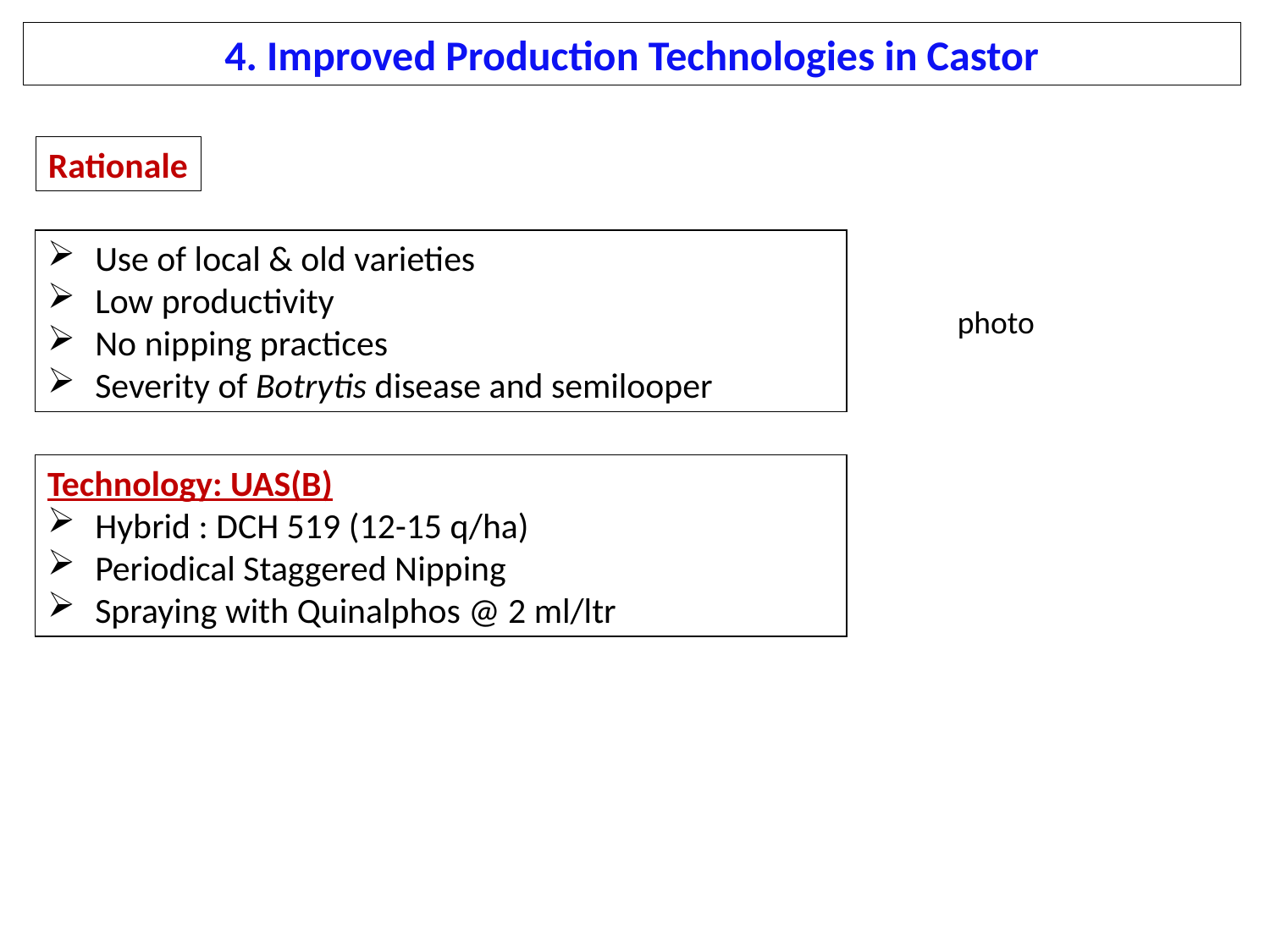

4. Improved Production Technologies in Castor
Rationale
Use of local & old varieties
Low productivity
No nipping practices
Severity of Botrytis disease and semilooper
photo
Technology: UAS(B)
Hybrid : DCH 519 (12-15 q/ha)
Periodical Staggered Nipping
Spraying with Quinalphos @ 2 ml/ltr